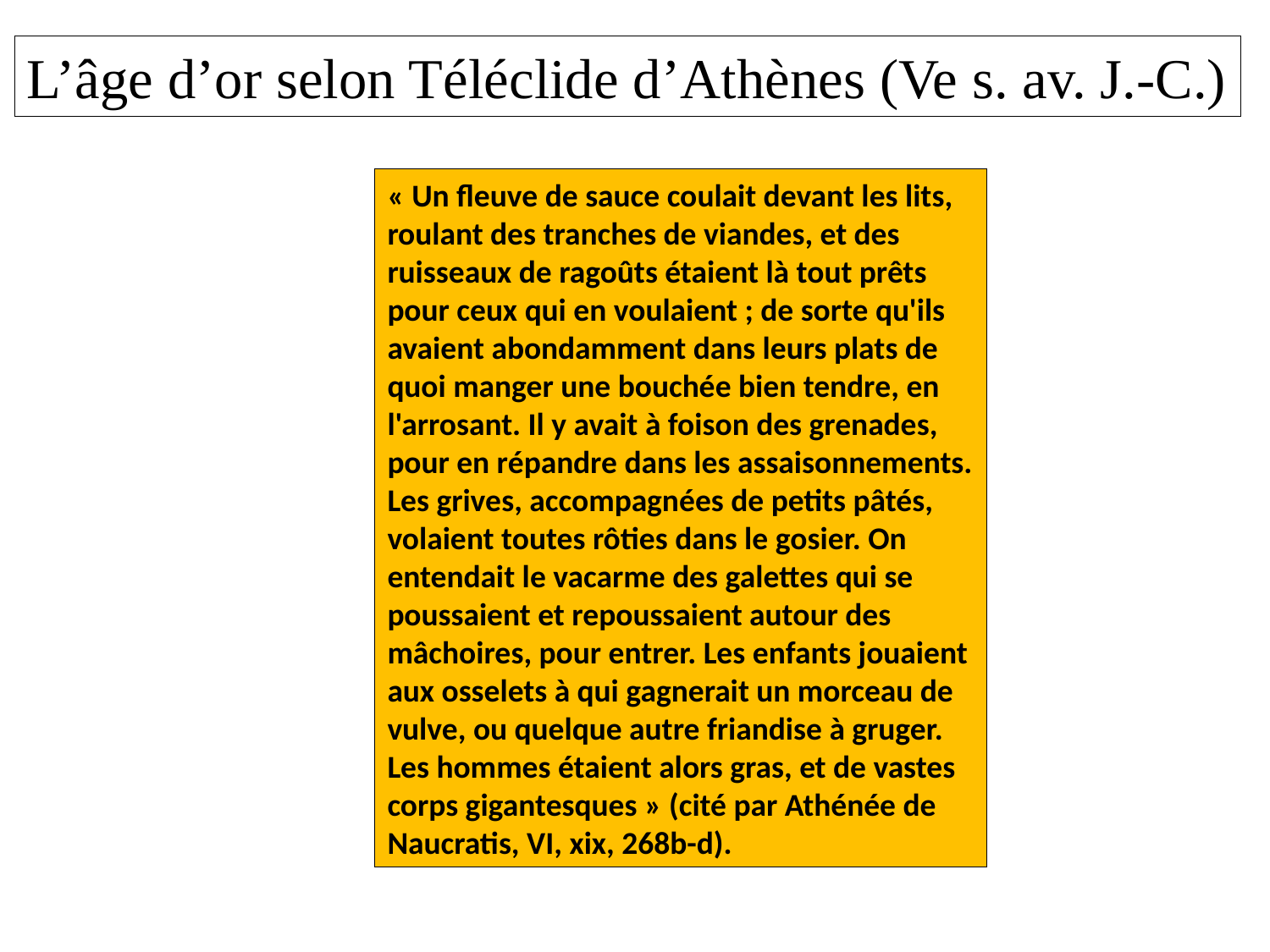

L’âge d’or selon Téléclide d’Athènes (Ve s. av. J.-C.)
« Un fleuve de sauce coulait devant les lits, roulant des tranches de viandes, et des ruisseaux de ragoûts étaient là tout prêts pour ceux qui en voulaient ; de sorte qu'ils avaient abondamment dans leurs plats de quoi manger une bouchée bien tendre, en l'arrosant. Il y avait à foison des grenades, pour en répandre dans les assaisonnements. Les grives, accompagnées de petits pâtés, volaient toutes rôties dans le gosier. On entendait le vacarme des galettes qui se poussaient et repoussaient autour des mâchoires, pour entrer. Les enfants jouaient aux osselets à qui gagnerait un morceau de vulve, ou quelque autre friandise à gruger. Les hommes étaient alors gras, et de vastes corps gigantesques » (cité par Athénée de Naucratis, VI, xix, 268b-d).